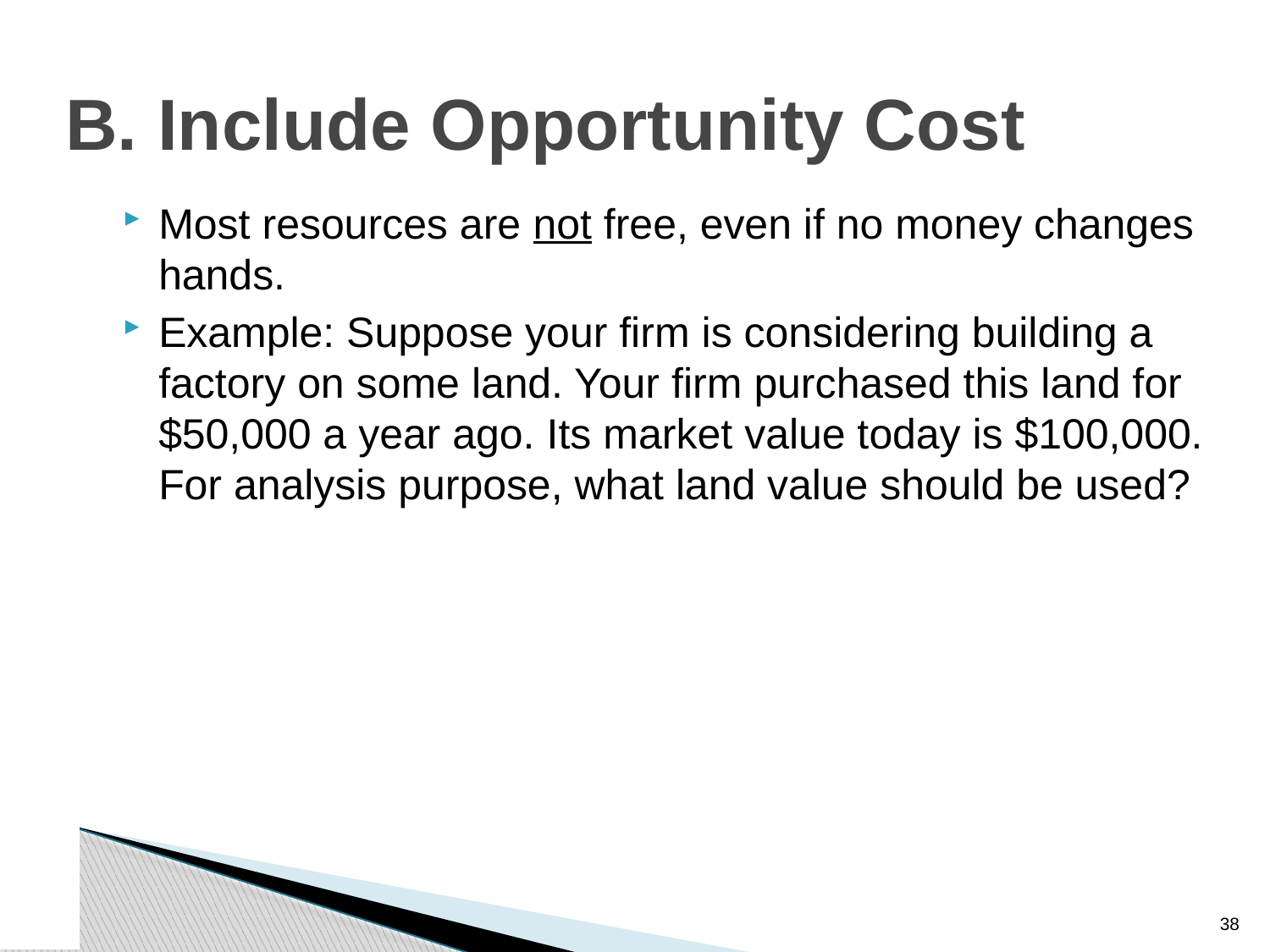

# B. Include Opportunity Cost
Most resources are not free, even if no money changes hands.
Example: Suppose your firm is considering building a factory on some land. Your firm purchased this land for $50,000 a year ago. Its market value today is $100,000. For analysis purpose, what land value should be used?

38